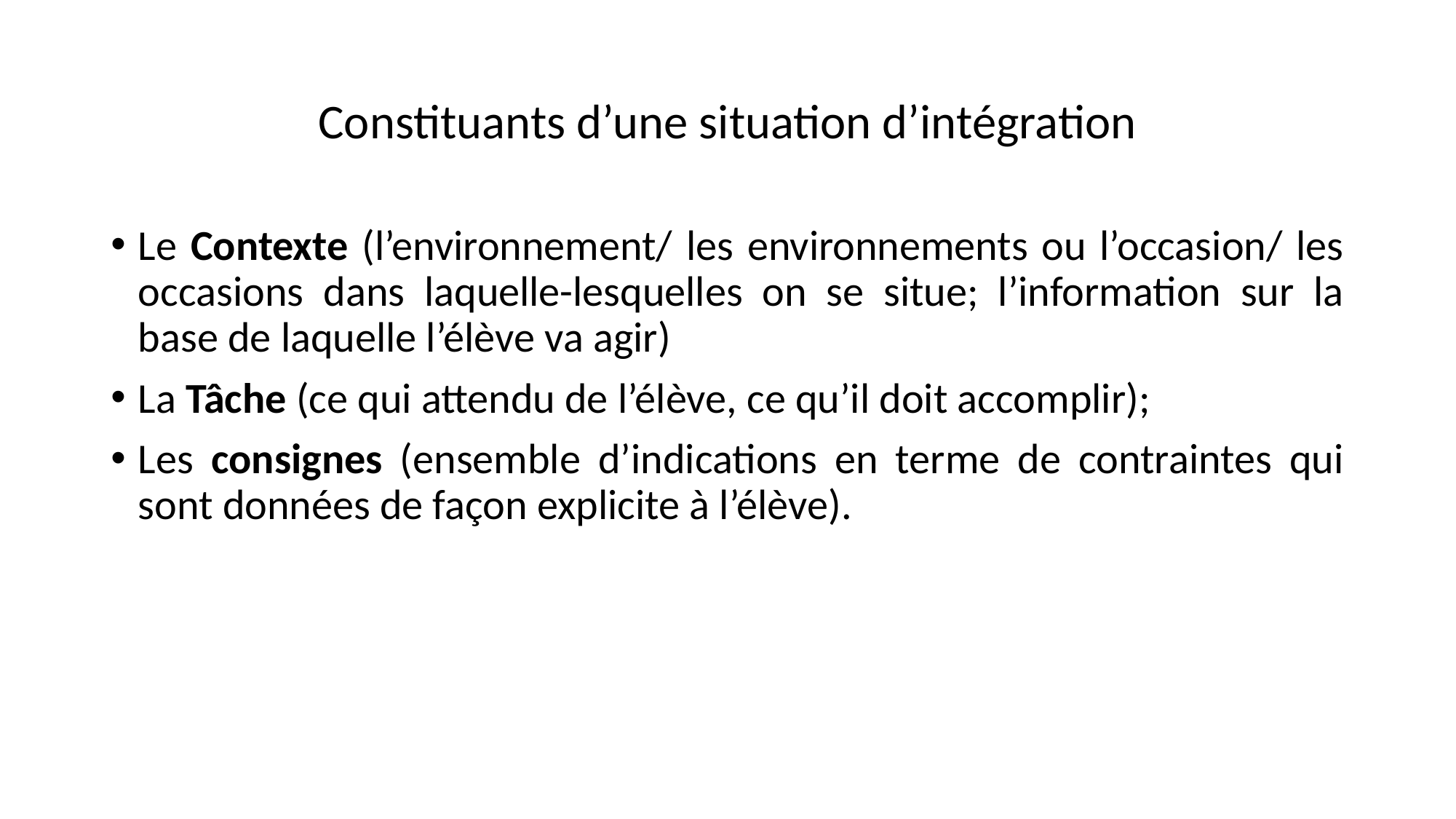

# Constituants d’une situation d’intégration
Le Contexte (l’environnement/ les environnements ou l’occasion/ les occasions dans laquelle-lesquelles on se situe; l’information sur la base de laquelle l’élève va agir)
La Tâche (ce qui attendu de l’élève, ce qu’il doit accomplir);
Les consignes (ensemble d’indications en terme de contraintes qui sont données de façon explicite à l’élève).